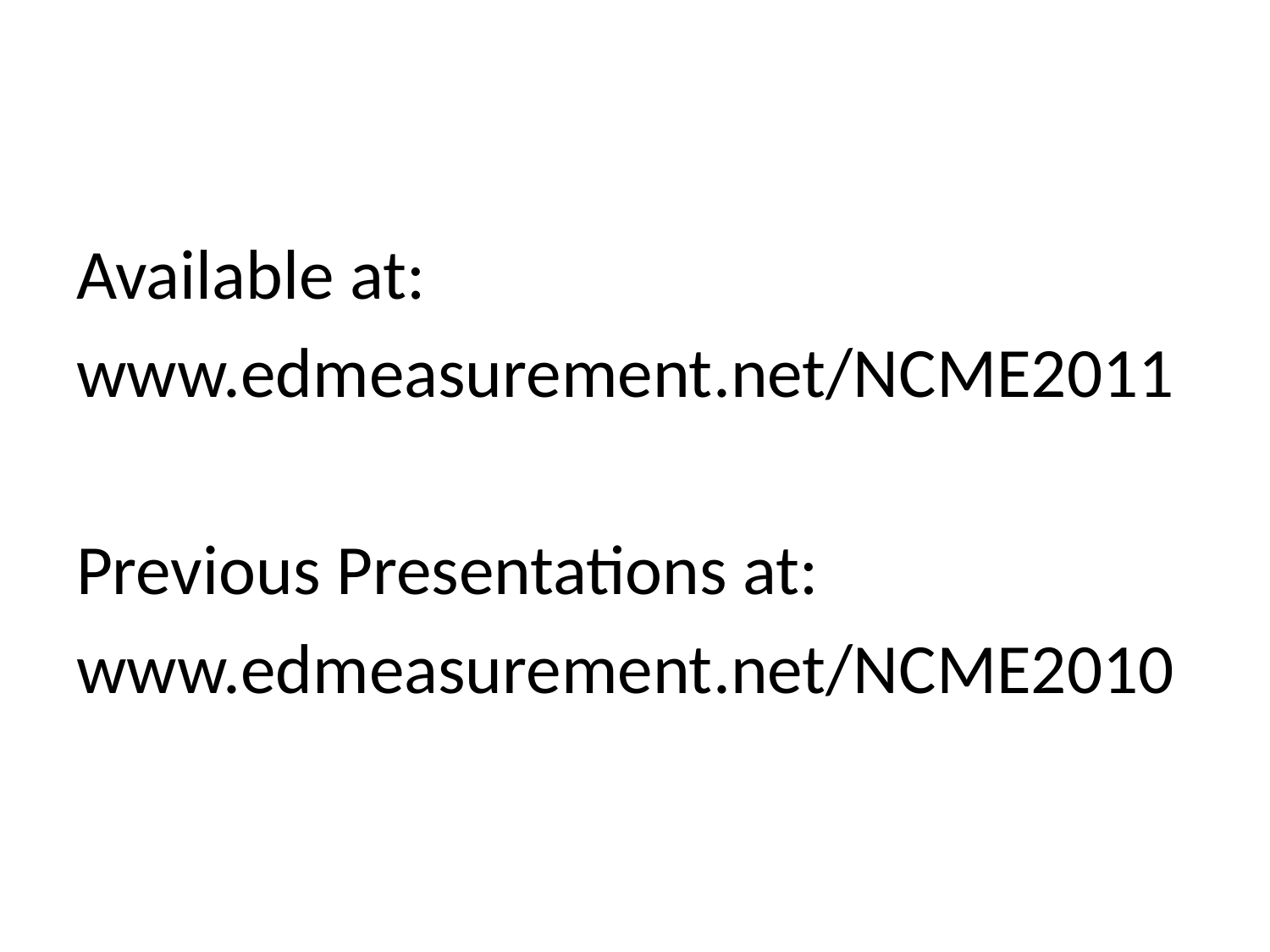

#
Available at:
www.edmeasurement.net/NCME2011

Previous Presentations at:
www.edmeasurement.net/NCME2010